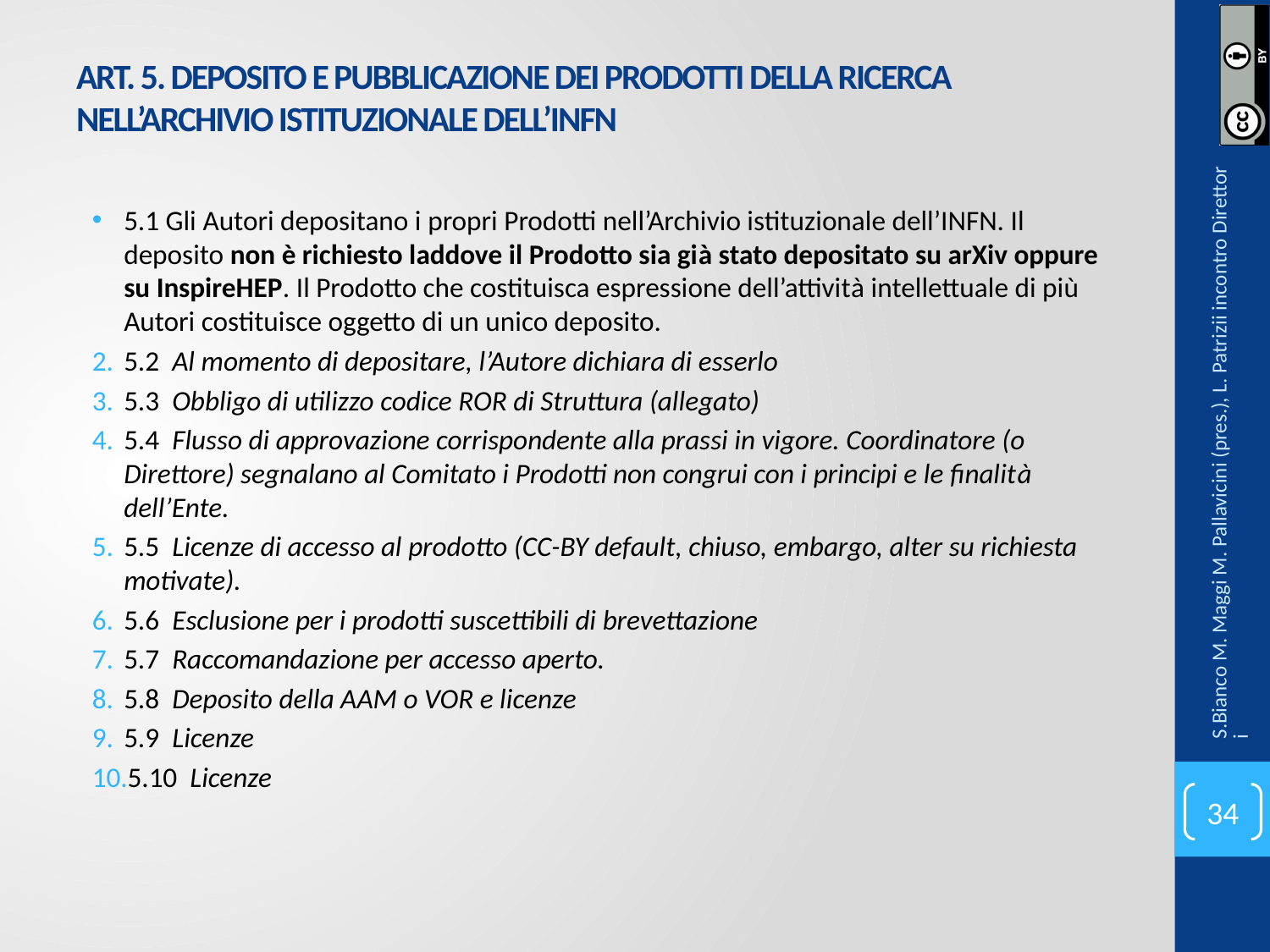

# ART. 5. DEPOSITO E PUBBLICAZIONE DEI PRODOTTI DELLA RICERCA NELL’ARCHIVIO ISTITUZIONALE DELL’INFN
5.1 Gli Autori depositano i propri Prodotti nell’Archivio istituzionale dell’INFN. Il deposito non è richiesto laddove il Prodotto sia già stato depositato su arXiv oppure su InspireHEP. Il Prodotto che costituisca espressione dell’attività intellettuale di più Autori costituisce oggetto di un unico deposito.
5.2  Al momento di depositare, l’Autore dichiara di esserlo
5.3  Obbligo di utilizzo codice ROR di Struttura (allegato)
5.4  Flusso di approvazione corrispondente alla prassi in vigore. Coordinatore (o Direttore) segnalano al Comitato i Prodotti non congrui con i principi e le finalità dell’Ente.
5.5  Licenze di accesso al prodotto (CC-BY default, chiuso, embargo, alter su richiesta motivate).
5.6  Esclusione per i prodotti suscettibili di brevettazione
5.7  Raccomandazione per accesso aperto.
5.8  Deposito della AAM o VOR e licenze
5.9  Licenze
5.10  Licenze
S.Bianco M. Maggi M. Pallavicini (pres.), L. Patrizii incontro Direttori
34